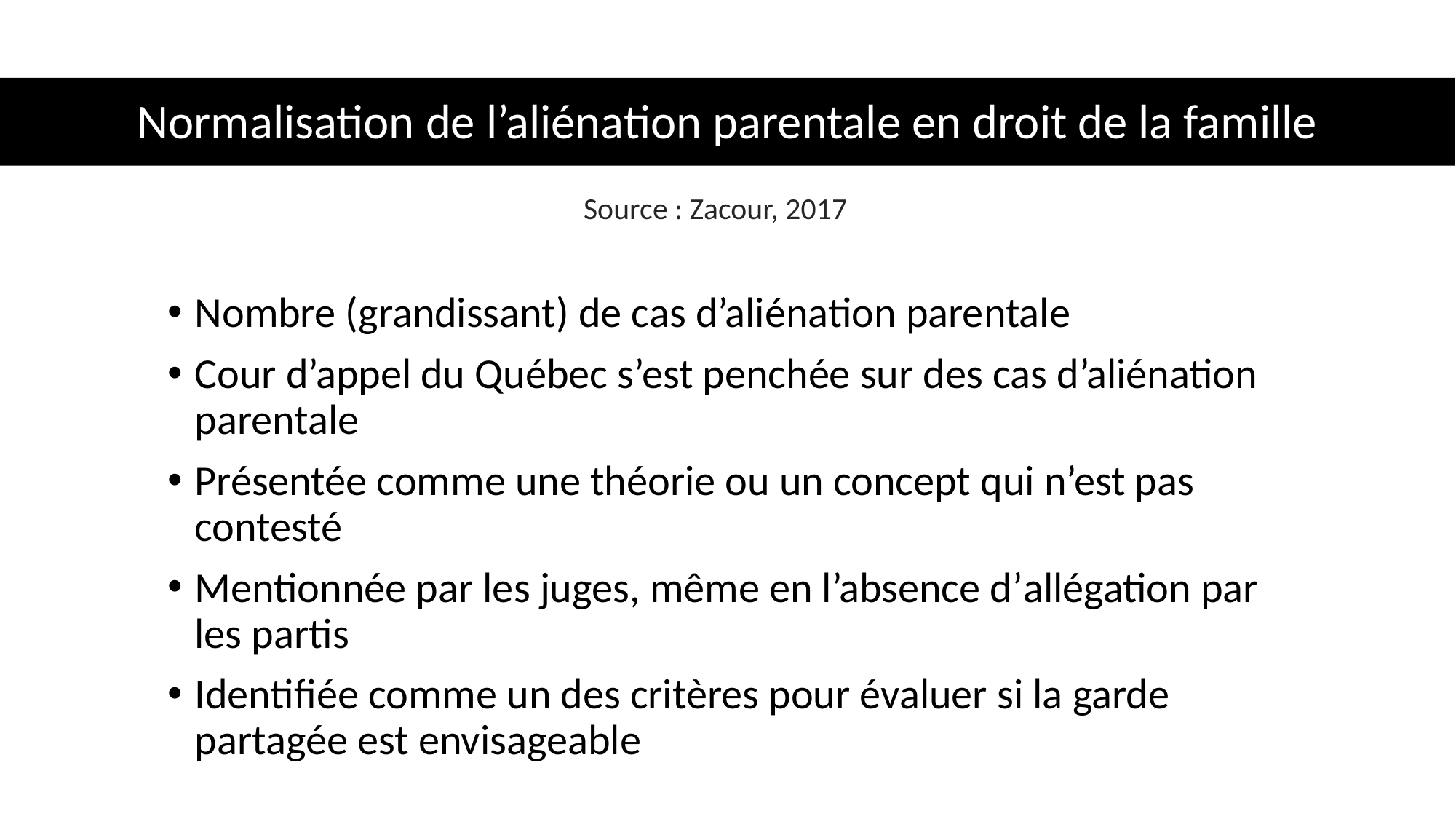

# Normalisation de l’aliénation parentale en droit de la famille
Source : Zacour, 2017
Nombre (grandissant) de cas d’aliénation parentale
Cour d’appel du Québec s’est penchée sur des cas d’aliénation parentale
Présentée comme une théorie ou un concept qui n’est pas contesté
Mentionnée par les juges, même en l’absence d’allégation par les partis
Identifiée comme un des critères pour évaluer si la garde partagée est envisageable